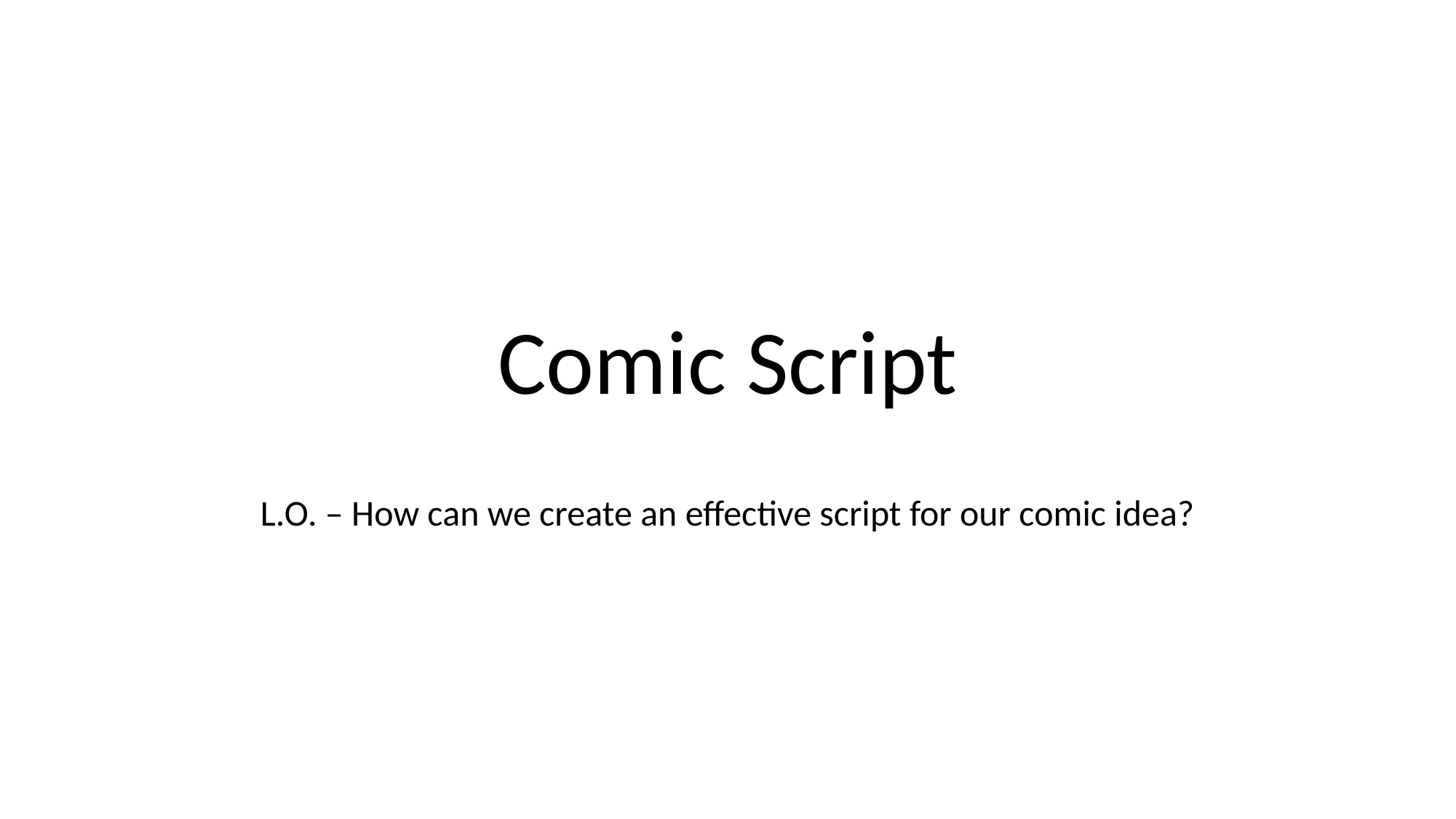

# Comic Script

L.O. – How can we create an effective script for our comic idea?